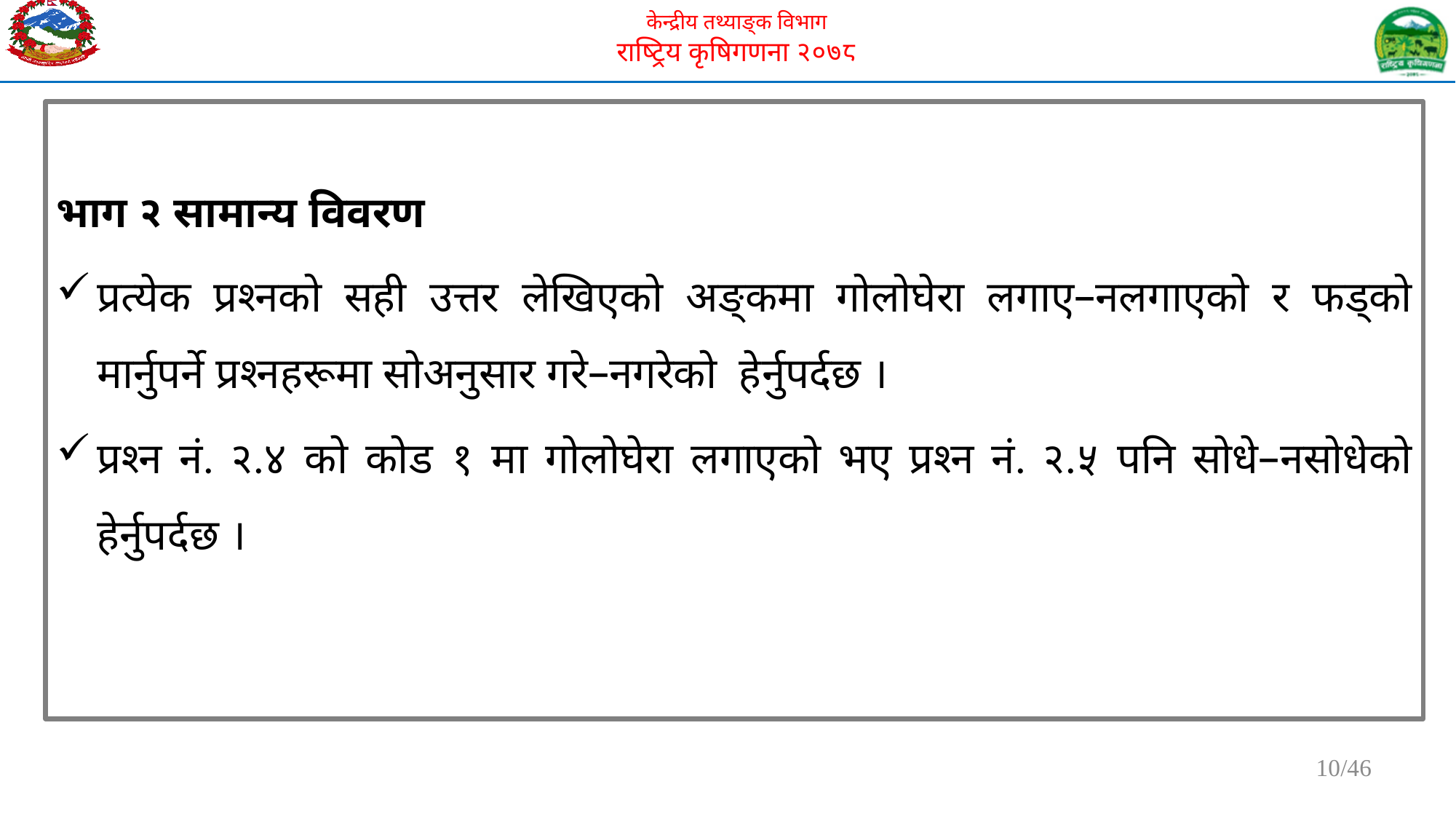

भाग २ सामान्य विवरण
प्रत्येक प्रश्नको सही उत्तर लेखिएको अङ्कमा गोलोघेरा लगाए–नलगाएको र फड्को मार्नुपर्ने प्रश्नहरूमा सोअनुसार गरे–नगरेको  हेर्नुपर्दछ ।
प्रश्न नं. २.४ को कोड १ मा गोलोघेरा लगाएको भए प्रश्न नं. २.५ पनि सोधे–नसोधेको हेर्नुपर्दछ ।
10/46